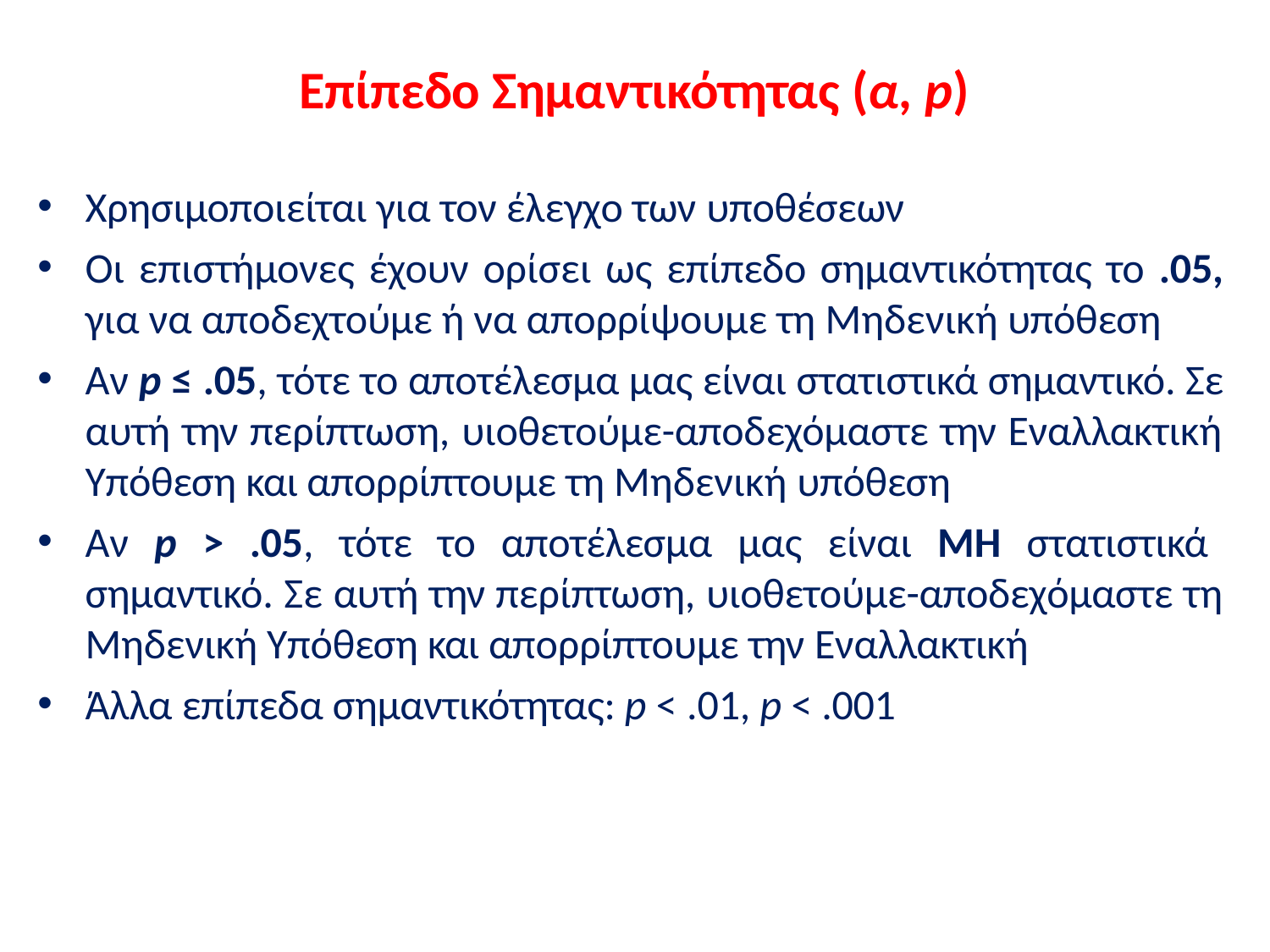

# Επίπεδο Σημαντικότητας (α, p)
Χρησιμοποιείται για τον έλεγχο των υποθέσεων
Οι επιστήμονες έχουν ορίσει ως επίπεδο σημαντικότητας το .05,
για να αποδεχτούμε ή να απορρίψουμε τη Μηδενική υπόθεση
Αν p ≤ .05, τότε το αποτέλεσμα μας είναι στατιστικά σημαντικό. Σε  αυτή την περίπτωση, υιοθετούμε-αποδεχόμαστε την Εναλλακτική  Υπόθεση και απορρίπτουμε τη Μηδενική υπόθεση
Αν p > .05, τότε το αποτέλεσμα μας είναι ΜΗ στατιστικά  σημαντικό. Σε αυτή την περίπτωση, υιοθετούμε-αποδεχόμαστε τη  Μηδενική Υπόθεση και απορρίπτουμε την Εναλλακτική
Άλλα επίπεδα σημαντικότητας: p < .01, p < .001